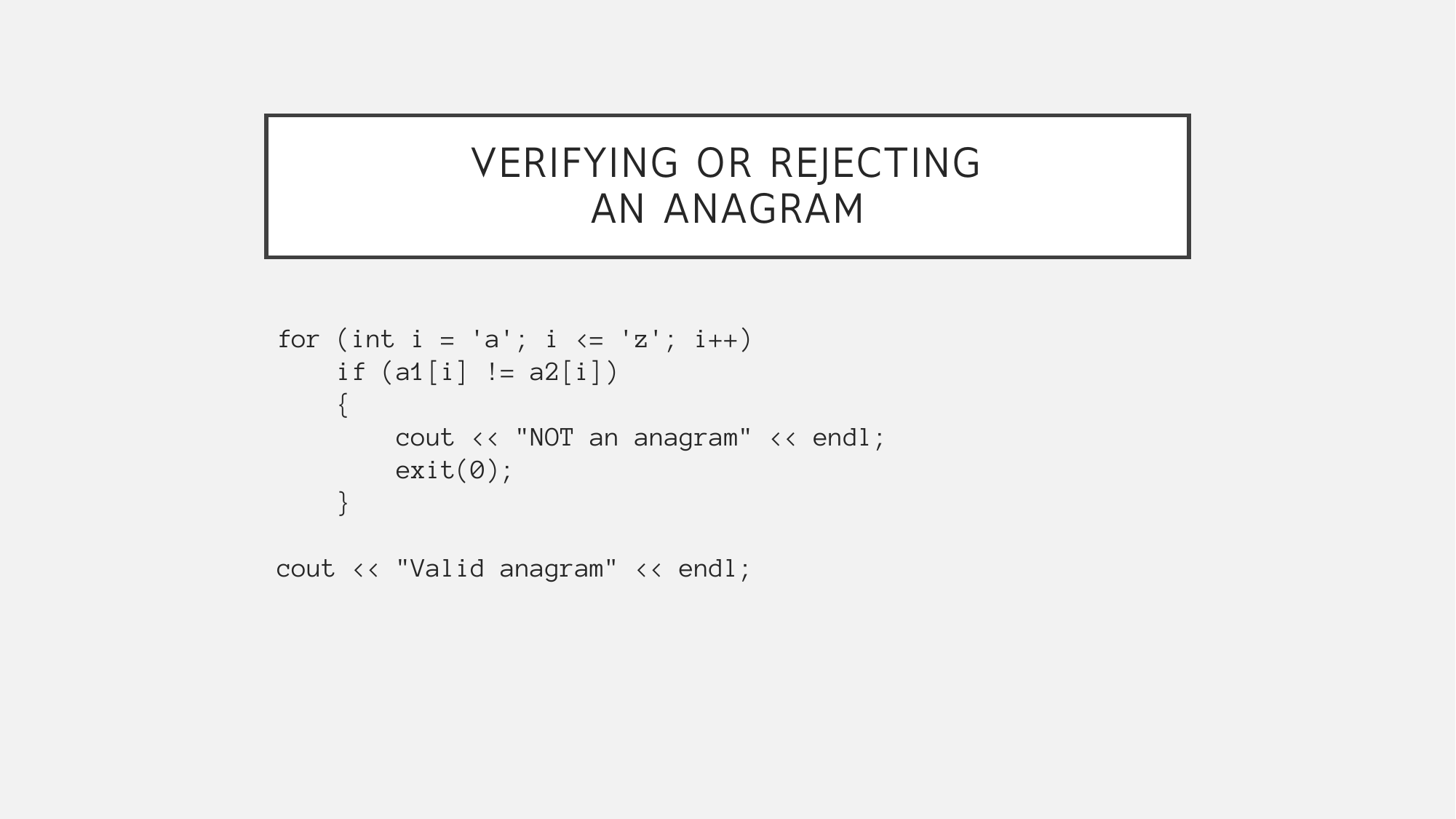

# Verifying or Rejecting an anagram
for (int i = 'a'; i <= 'z'; i++)
    if (a1[i] != a2[i])
    {
        cout << "NOT an anagram" << endl;
        exit(0);
    }

cout << "Valid anagram" << endl;